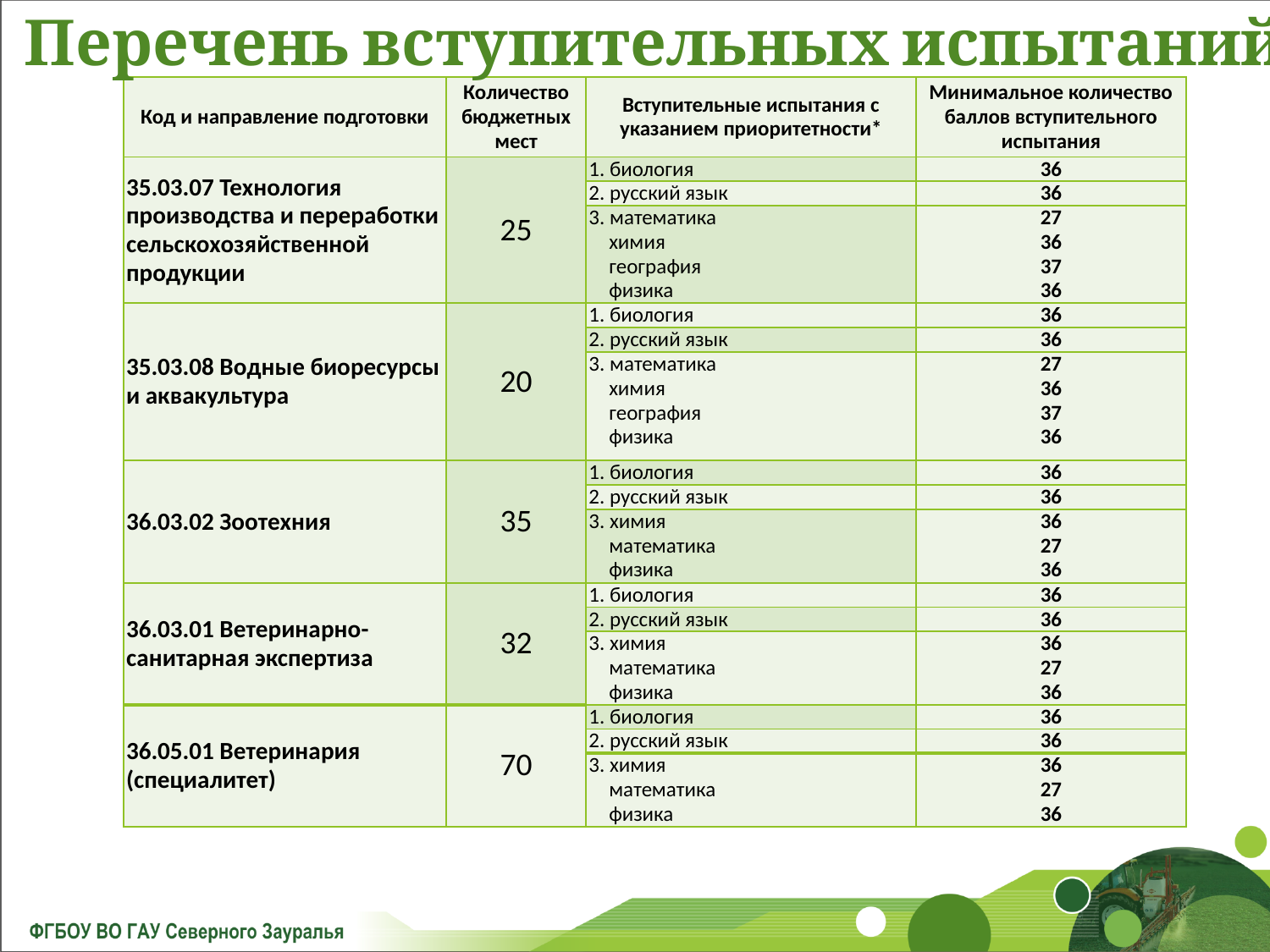

Перечень вступительных испытаний
| Код и направление подготовки | Количество бюджетных мест | Вступительные испытания с указанием приоритетности\* | Минимальное количество баллов вступительного испытания |
| --- | --- | --- | --- |
| 35.03.07 Технология производства и переработки сельскохозяйственной продукции | 25 | 1. биология | 36 |
|  |  | 2. русский язык | 36 |
|  |  | 3. математика химия география физика | 27 36 37 36 |
| 35.03.08 Водные биоресурсы и аквакультура | 20 | 1. биология | 36 |
|  |  | 2. русский язык | 36 |
|  |  | 3. математика химия география физика | 27 36 37 36 |
| 36.03.02 Зоотехния | 35 | 1. биология | 36 |
|  |  | 2. русский язык | 36 |
|  |  | 3. химия математика физика | 36 27 36 |
| 36.03.01 Ветеринарно-санитарная экспертиза | 32 | 1. биология | 36 |
|  |  | 2. русский язык | 36 |
|  |  | 3. химия математика физика | 36 27 36 |
| 36.05.01 Ветеринария (специалитет) | 70 | 1. биология | 36 |
|  |  | 2. русский язык | 36 |
|  |  | 3. химия математика физика | 36 27 36 |